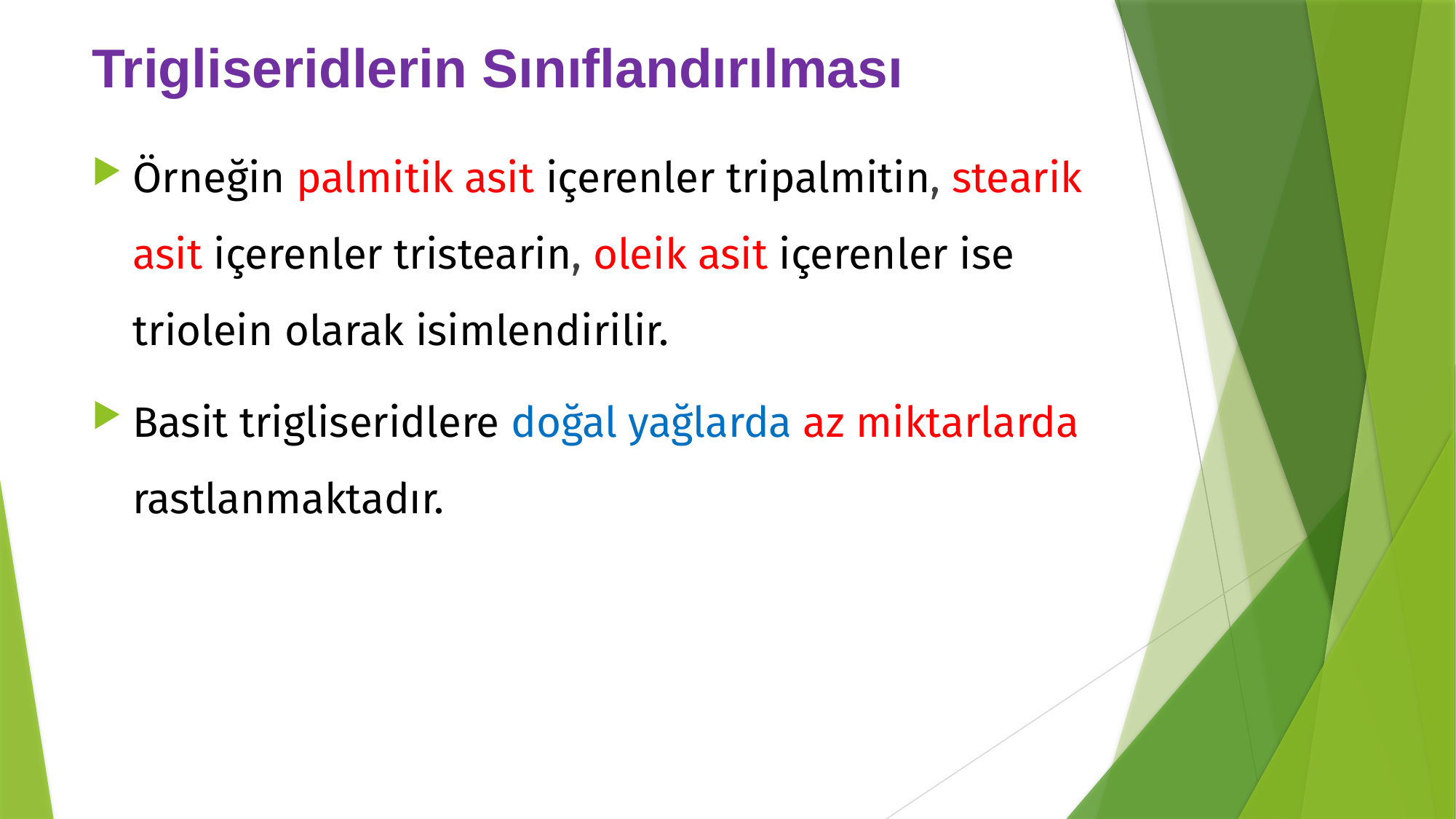

# Trigliseridlerin Sınıflandırılması
Örneğin palmitik asit içerenler tripalmitin, stearik asit içerenler tristearin, oleik asit içerenler ise triolein olarak isimlendirilir.
Basit trigliseridlere doğal yağlarda az miktarlarda rastlanmaktadır.